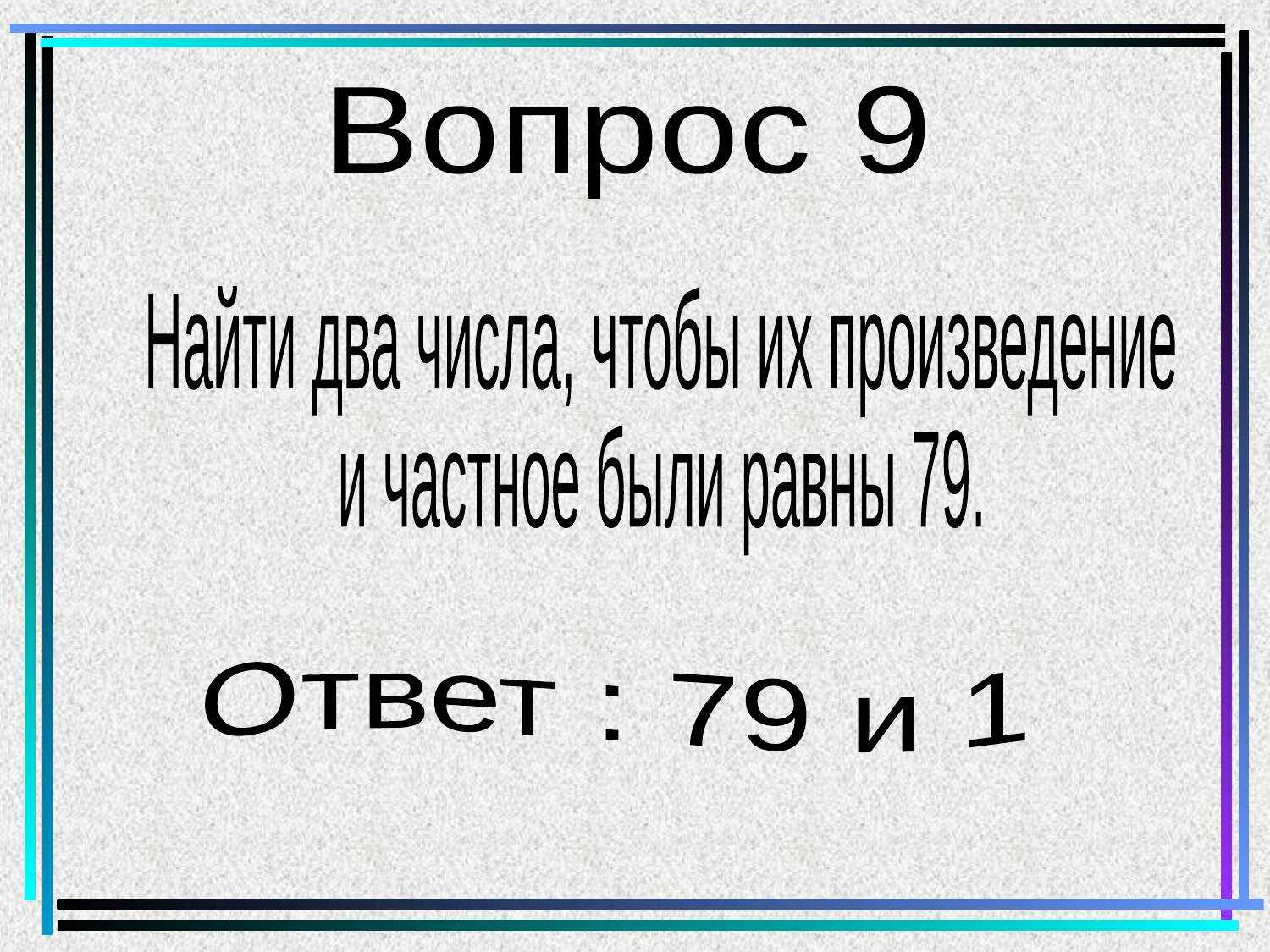

Вопрос 9
Найти два числа, чтобы их произведение
и частное были равны 79.
Ответ : 79 и 1